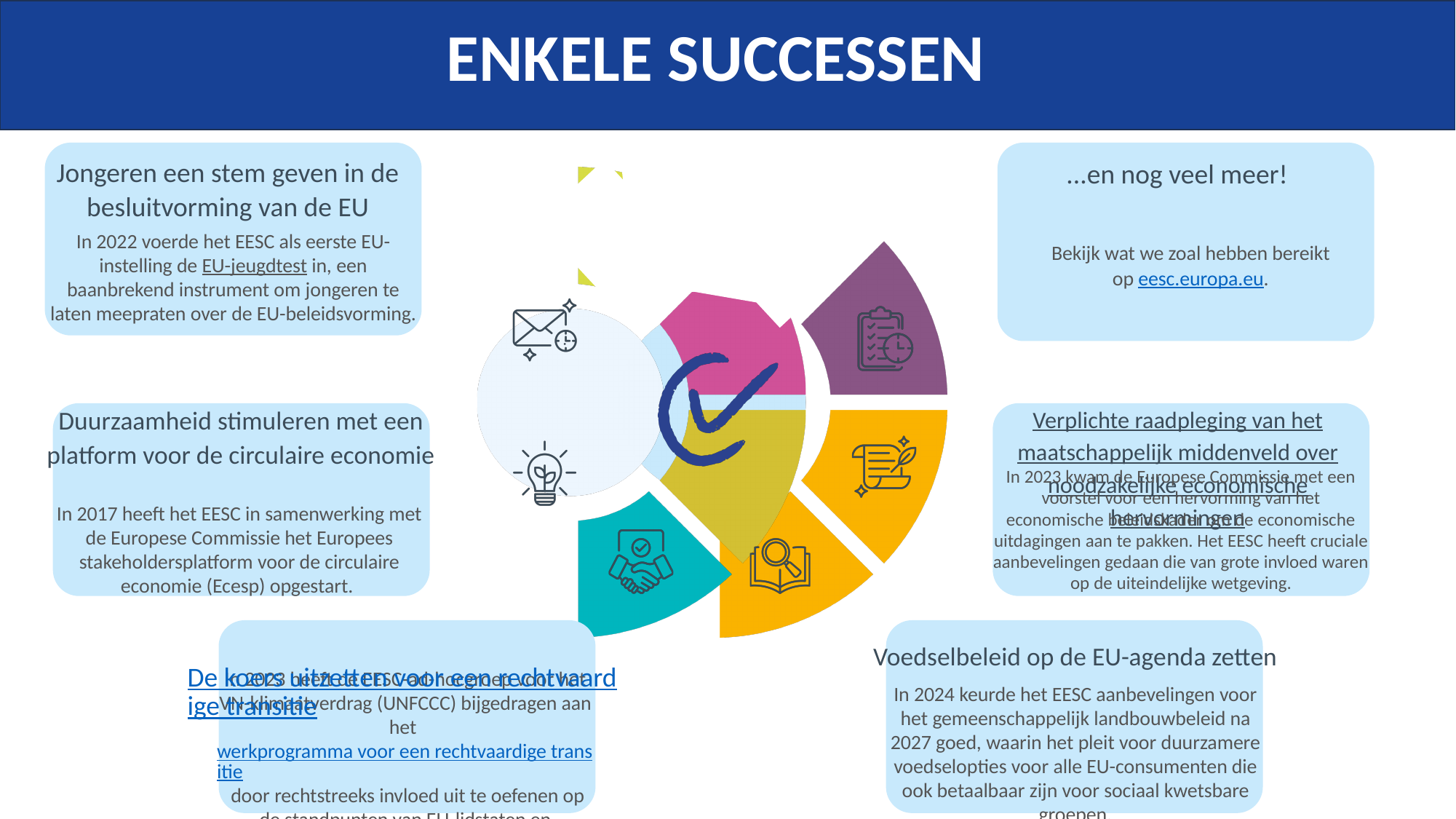

ENKELE SUCCESSEN

Jongeren een stem geven in de besluitvorming van de EU
In 2022 voerde het EESC als eerste EU-instelling de EU-jeugdtest in, een baanbrekend instrument om jongeren te laten meepraten over de EU-beleidsvorming.

...en nog veel meer!
Bekijk wat we zoal hebben bereikt op eesc.europa.eu.

Verplichte raadpleging van het maatschappelijk middenveld over noodzakelijke economische hervormingen
In 2023 kwam de Europese Commissie met een voorstel voor een hervorming van het economische beleidskader om de economische uitdagingen aan te pakken. Het EESC heeft cruciale aanbevelingen gedaan die van grote invloed waren op de uiteindelijke wetgeving.

Duurzaamheid stimuleren met een platform voor de circulaire economie
In 2017 heeft het EESC in samenwerking met de Europese Commissie het Europees stakeholdersplatform voor de circulaire economie (Ecesp) opgestart.

 De koers uitzetten voor een rechtvaardige transitie
In 2023 heeft de EESC-ad-hocgroep voor het VN-klimaatverdrag (UNFCCC) bijgedragen aan het werkprogramma voor een rechtvaardige transitie door rechtstreeks invloed uit te oefenen op de standpunten van EU-lidstaten en Commissie.

Voedselbeleid op de EU-agenda zetten
In 2024 keurde het EESC aanbevelingen voor het gemeenschappelijk landbouwbeleid na 2027 goed, waarin het pleit voor duurzamere voedselopties voor alle EU-consumenten die ook betaalbaar zijn voor sociaal kwetsbare groepen.